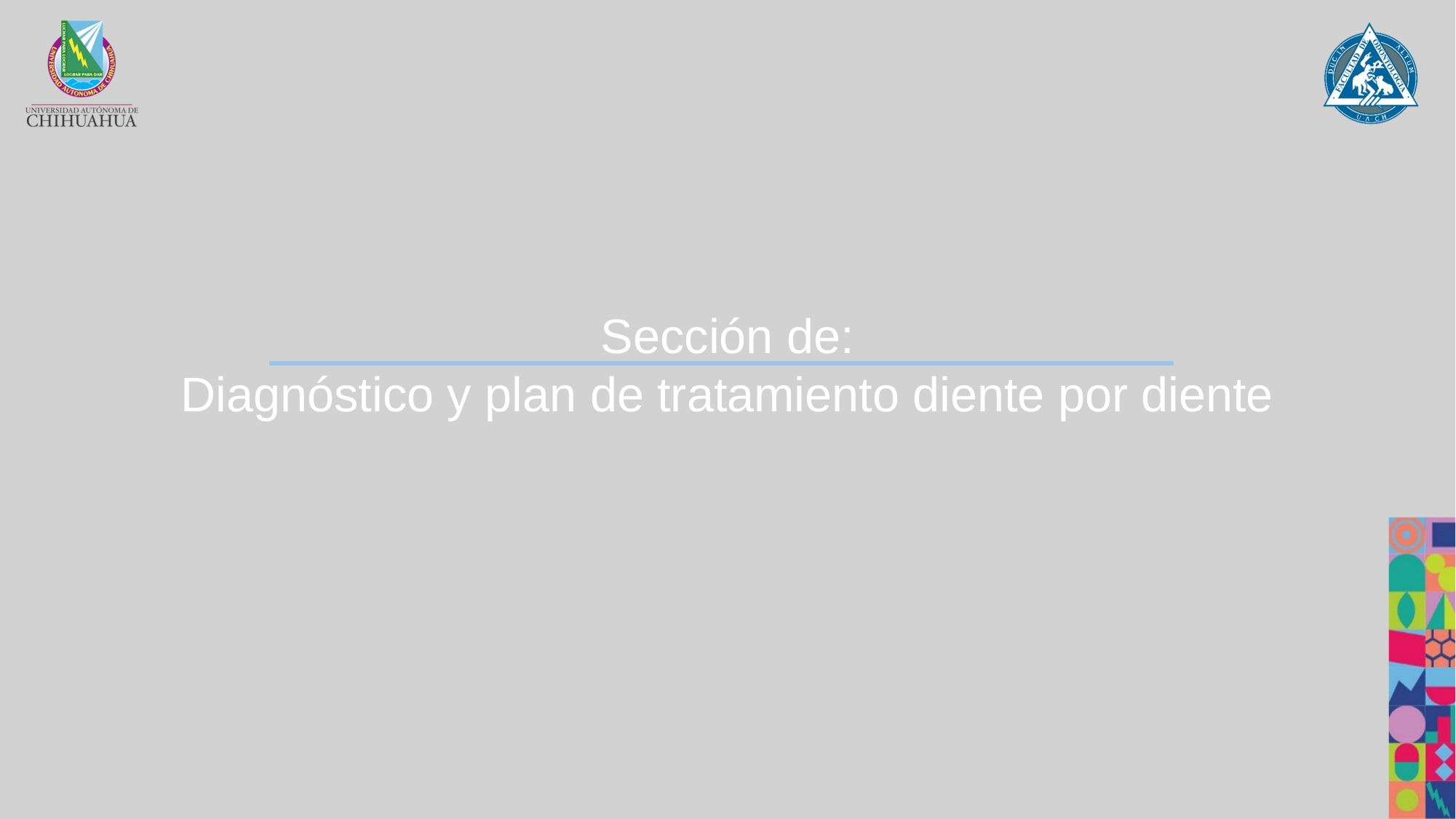

Sección de:
Diagnóstico y plan de tratamiento diente por diente